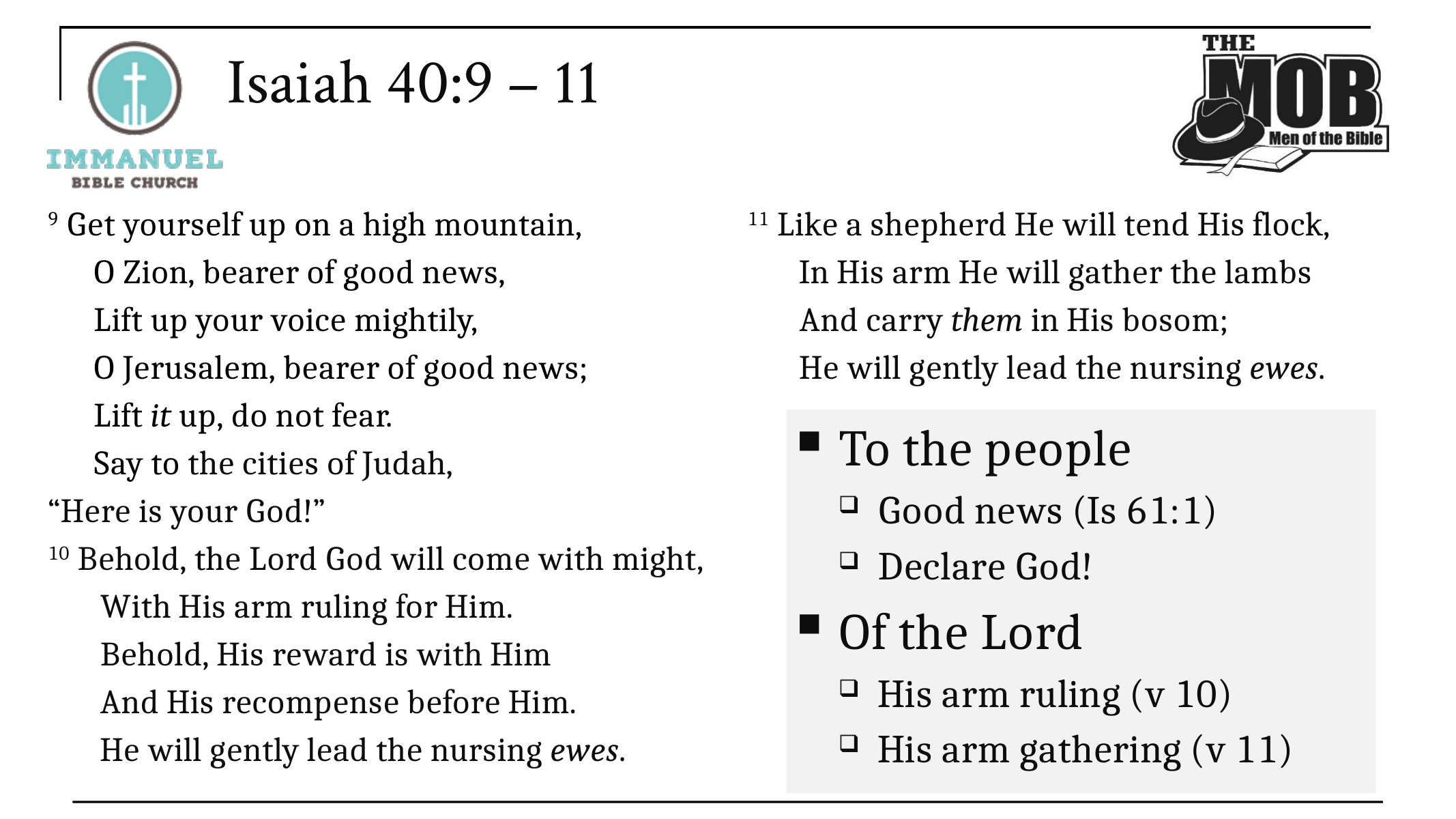

# Isaiah 40:9 – 11
9 Get yourself up on a high mountain,
O Zion, bearer of good news,
Lift up your voice mightily,
O Jerusalem, bearer of good news;
Lift it up, do not fear.
Say to the cities of Judah,
“Here is your God!”
10 Behold, the Lord God will come with might,
With His arm ruling for Him.
Behold, His reward is with Him
And His recompense before Him.
He will gently lead the nursing ewes.

11 Like a shepherd He will tend His flock,
In His arm He will gather the lambs
And carry them in His bosom;
He will gently lead the nursing ewes.

To the people
Good news (Is 61:1)
Declare God!
Of the Lord
His arm ruling (v 10)
His arm gathering (v 11)